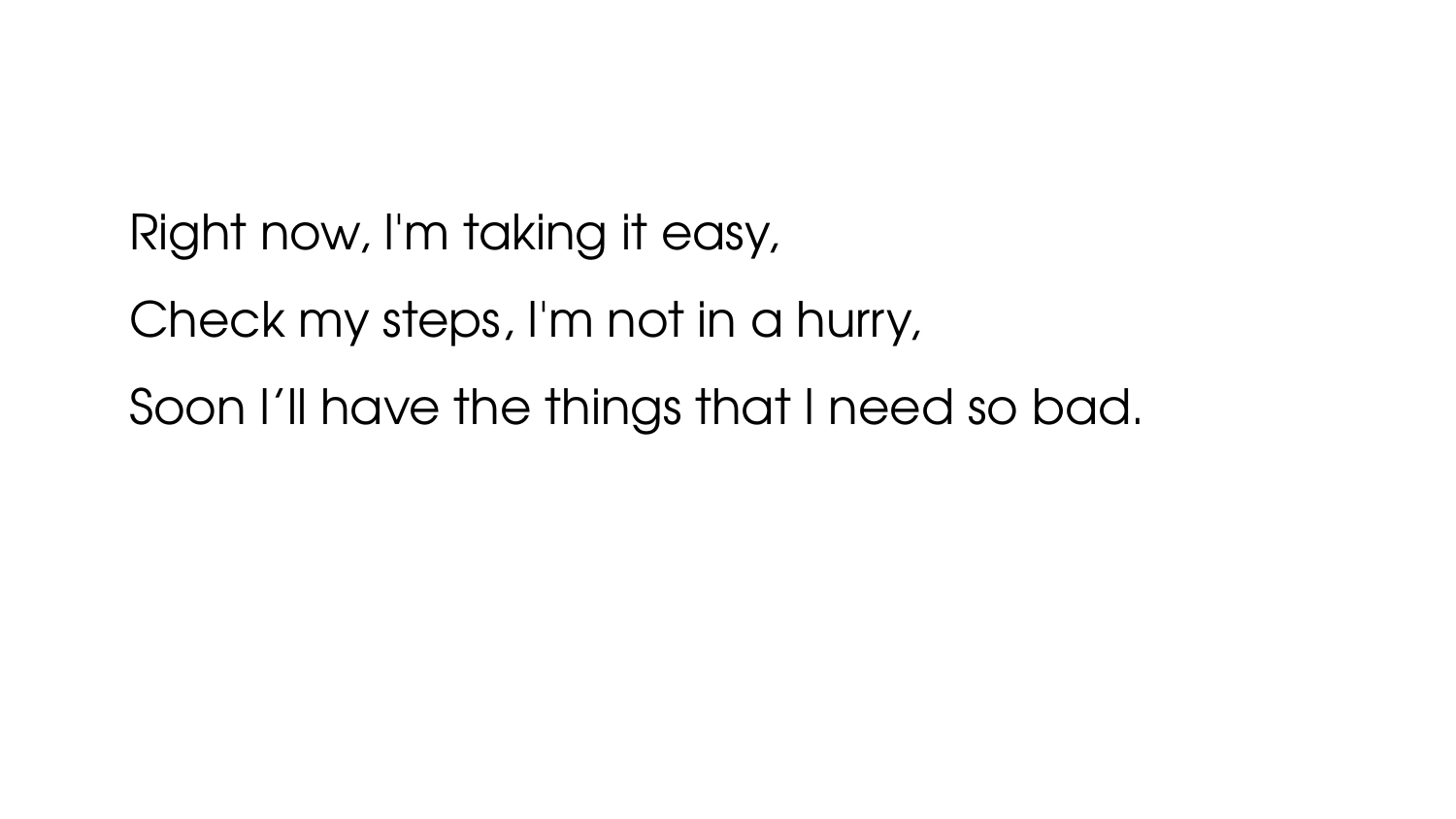

Right now, I'm taking it easy,
Check my steps, I'm not in a hurry,
Soon I’ll have the things that I need so bad.